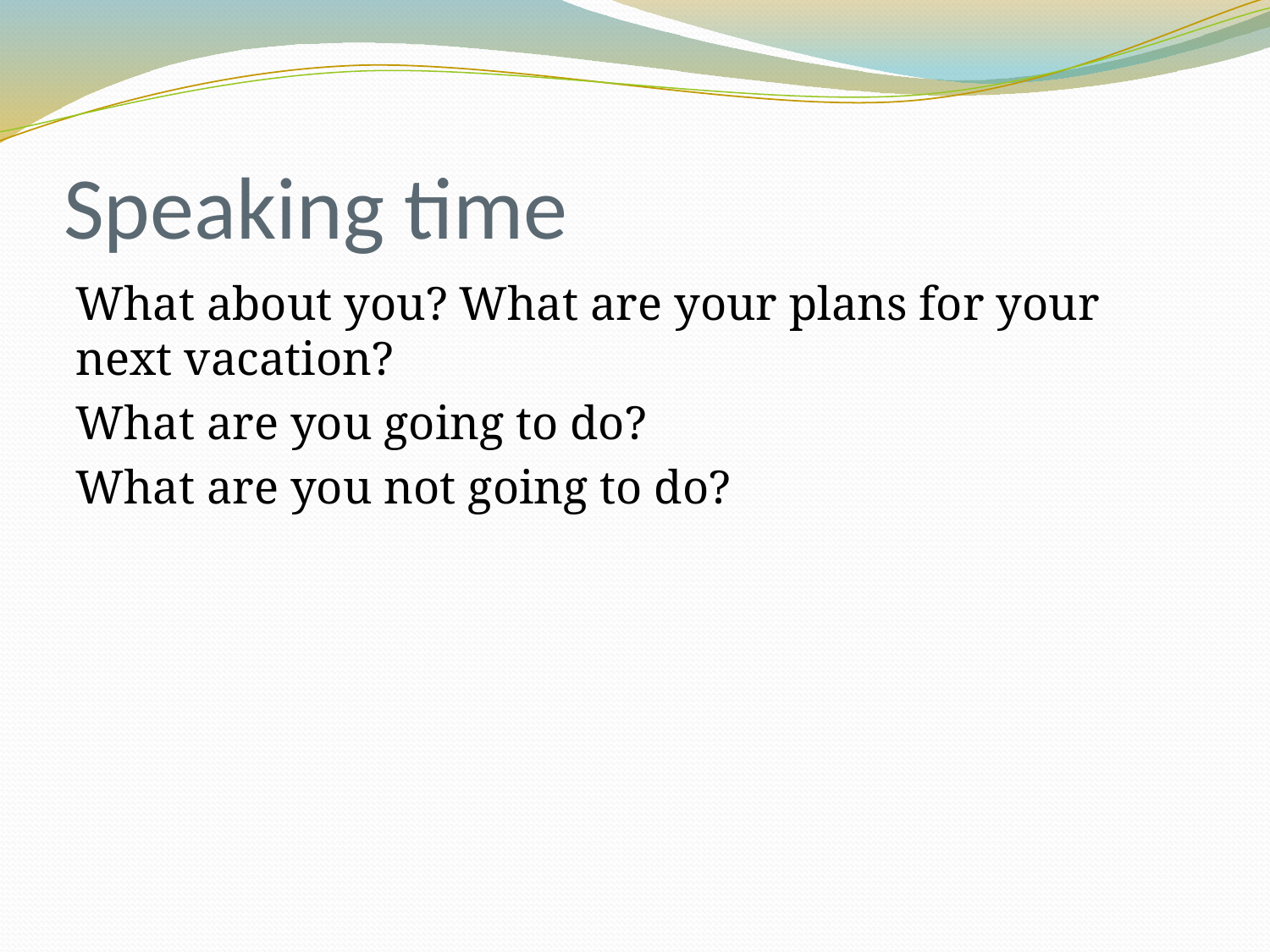

# Speaking time
What about you? What are your plans for your next vacation?
What are you going to do?
What are you not going to do?